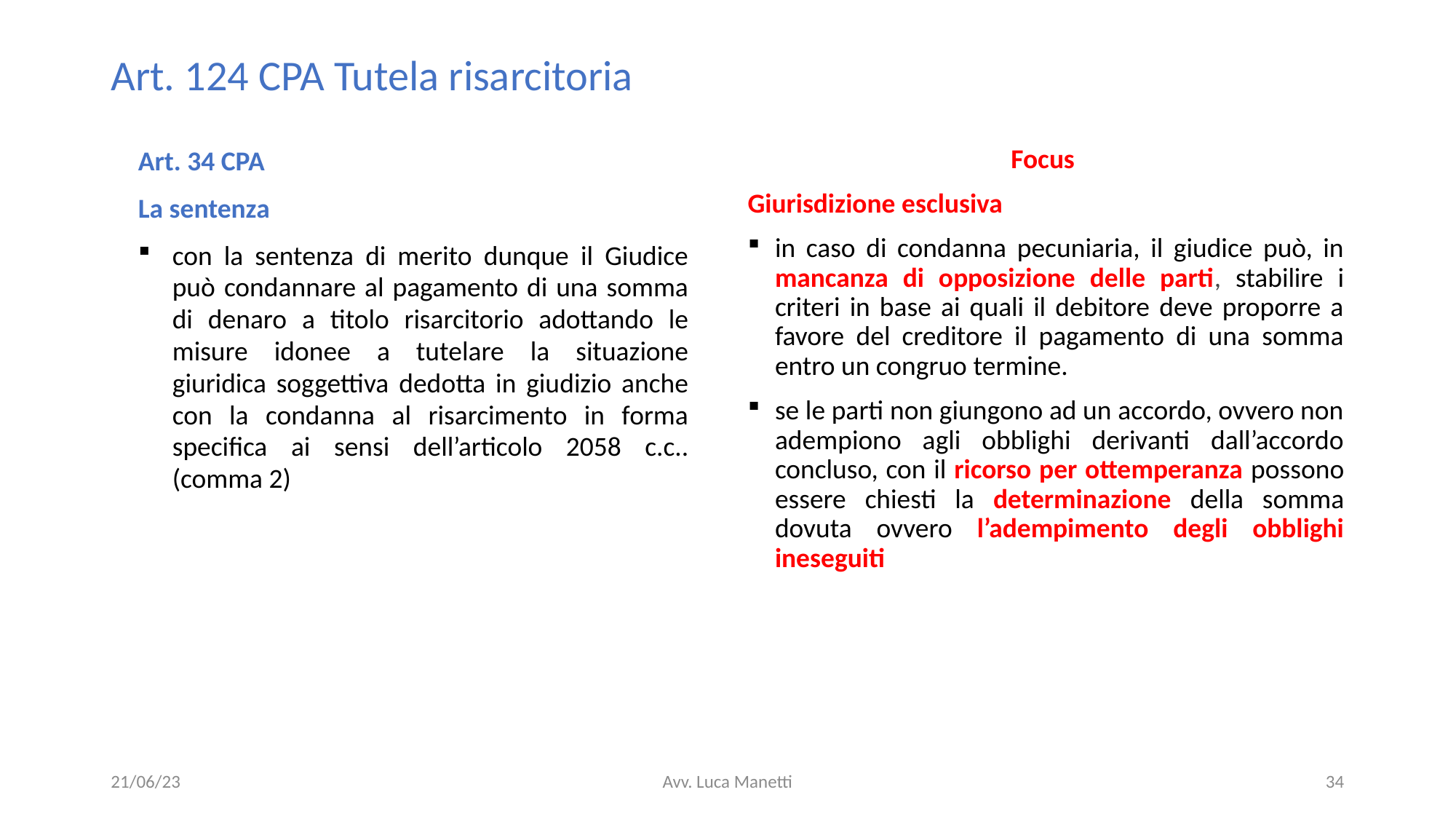

# Art. 124 CPA Tutela risarcitoria
Art. 34 CPA
La sentenza
con la sentenza di merito dunque il Giudice può condannare al pagamento di una somma di denaro a titolo risarcitorio adottando le misure idonee a tutelare la situazione giuridica soggettiva dedotta in giudizio anche con la condanna al risarcimento in forma specifica ai sensi dell’articolo 2058 c.c.. (comma 2)

Focus
Giurisdizione esclusiva
in caso di condanna pecuniaria, il giudice può, in mancanza di opposizione delle parti, stabilire i criteri in base ai quali il debitore deve proporre a favore del creditore il pagamento di una somma entro un congruo termine.
se le parti non giungono ad un accordo, ovvero non adempiono agli obblighi derivanti dall’accordo concluso, con il ricorso per ottemperanza possono essere chiesti la determinazione della somma dovuta ovvero l’adempimento degli obblighi ineseguiti

21/06/23
Avv. Luca Manetti
34